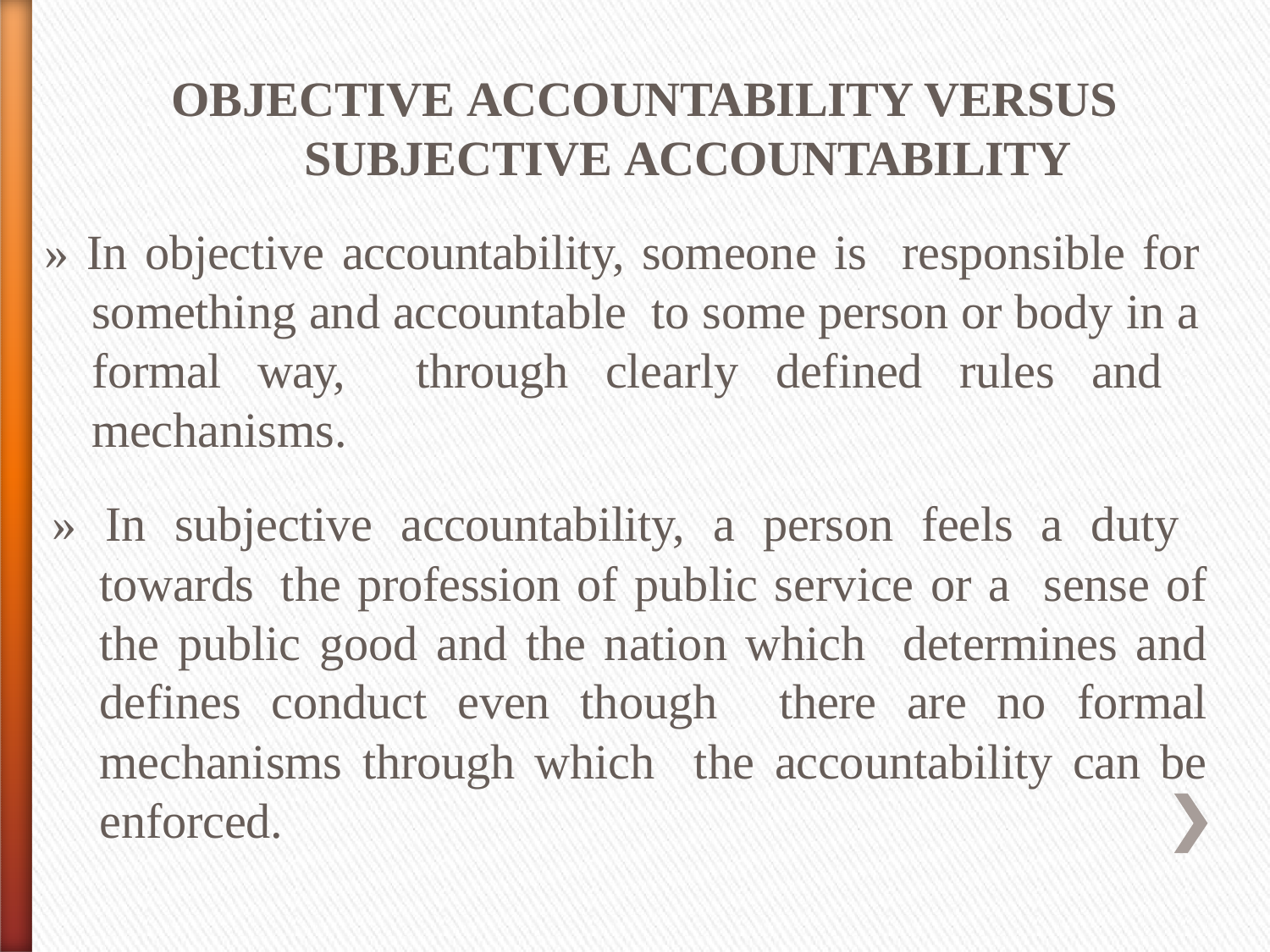

# OBJECTIVE ACCOUNTABILITY VERSUS  SUBJECTIVE ACCOUNTABILITY
» In objective accountability, someone is  responsible for something and accountable  to some person or body in a formal way,  through clearly defined rules and  mechanisms.
» In subjective accountability, a person feels a duty  towards the profession of public service or a  sense of the public good and the nation which  determines and defines conduct even though  there are no formal mechanisms through which  the accountability can be enforced.